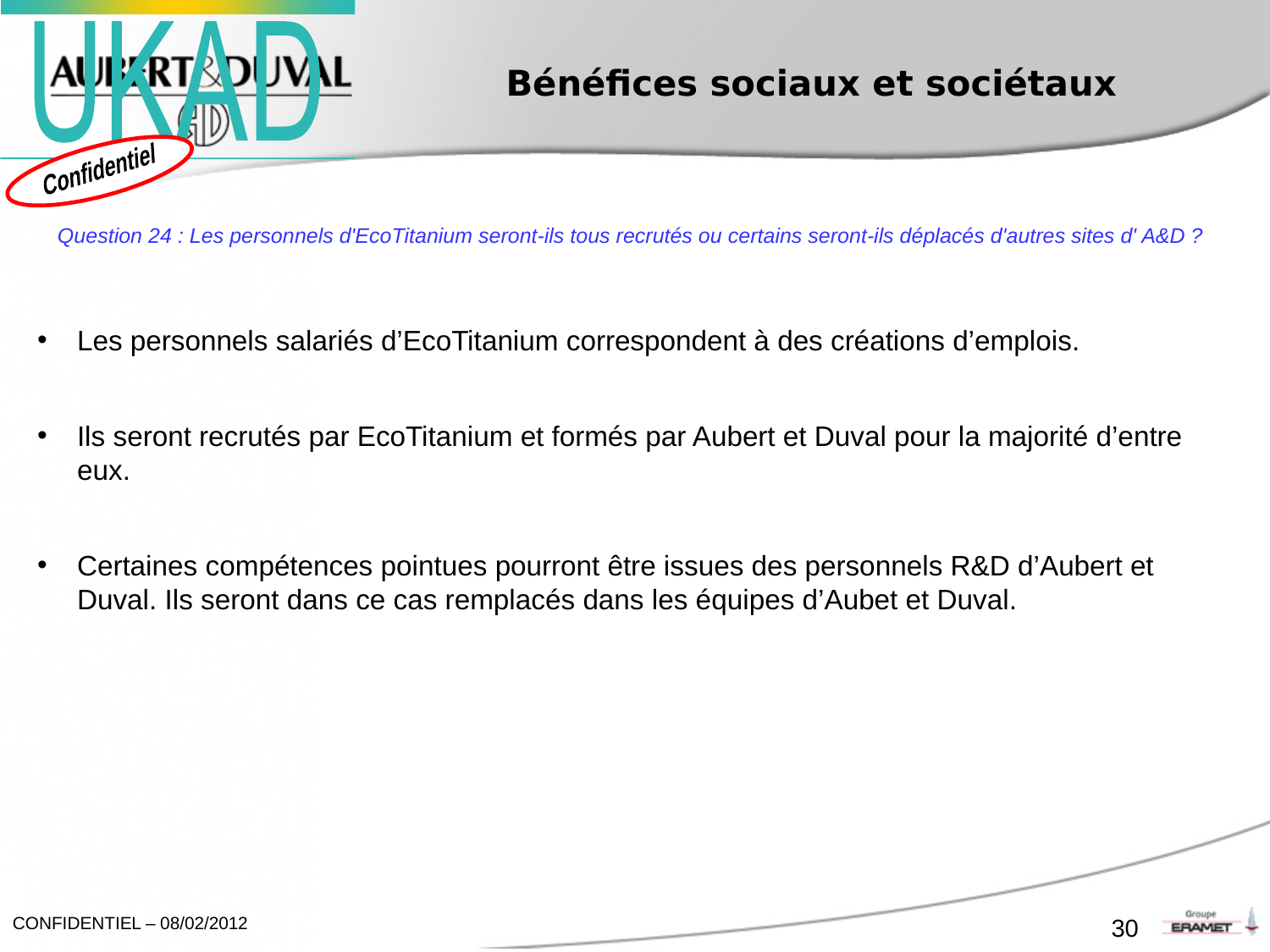

# Bénéfices sociaux et sociétaux
Question 24 : Les personnels d'EcoTitanium seront-ils tous recrutés ou certains seront-ils déplacés d'autres sites d' A&D ?
Les personnels salariés d’EcoTitanium correspondent à des créations d’emplois.

Ils seront recrutés par EcoTitanium et formés par Aubert et Duval pour la majorité d’entre eux.

Certaines compétences pointues pourront être issues des personnels R&D d’Aubert et Duval. Ils seront dans ce cas remplacés dans les équipes d’Aubet et Duval.
30